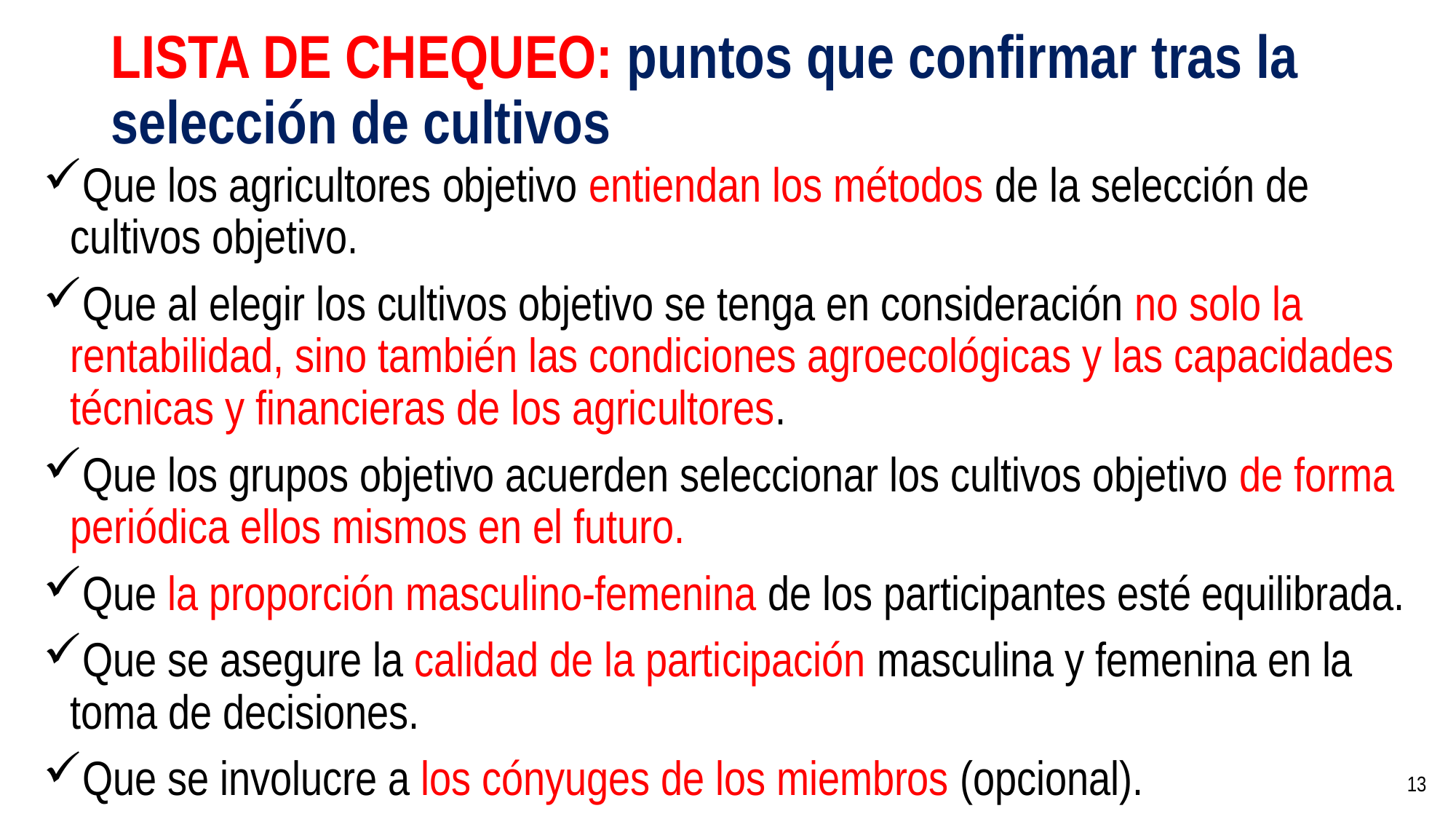

# LISTA DE CHEQUEO: puntos que confirmar tras la selección de cultivos
Que los agricultores objetivo entiendan los métodos de la selección de cultivos objetivo.
Que al elegir los cultivos objetivo se tenga en consideración no solo la rentabilidad, sino también las condiciones agroecológicas y las capacidades técnicas y financieras de los agricultores.
Que los grupos objetivo acuerden seleccionar los cultivos objetivo de forma periódica ellos mismos en el futuro.
Que la proporción masculino-femenina de los participantes esté equilibrada.
Que se asegure la calidad de la participación masculina y femenina en la toma de decisiones.
Que se involucre a los cónyuges de los miembros (opcional).
13